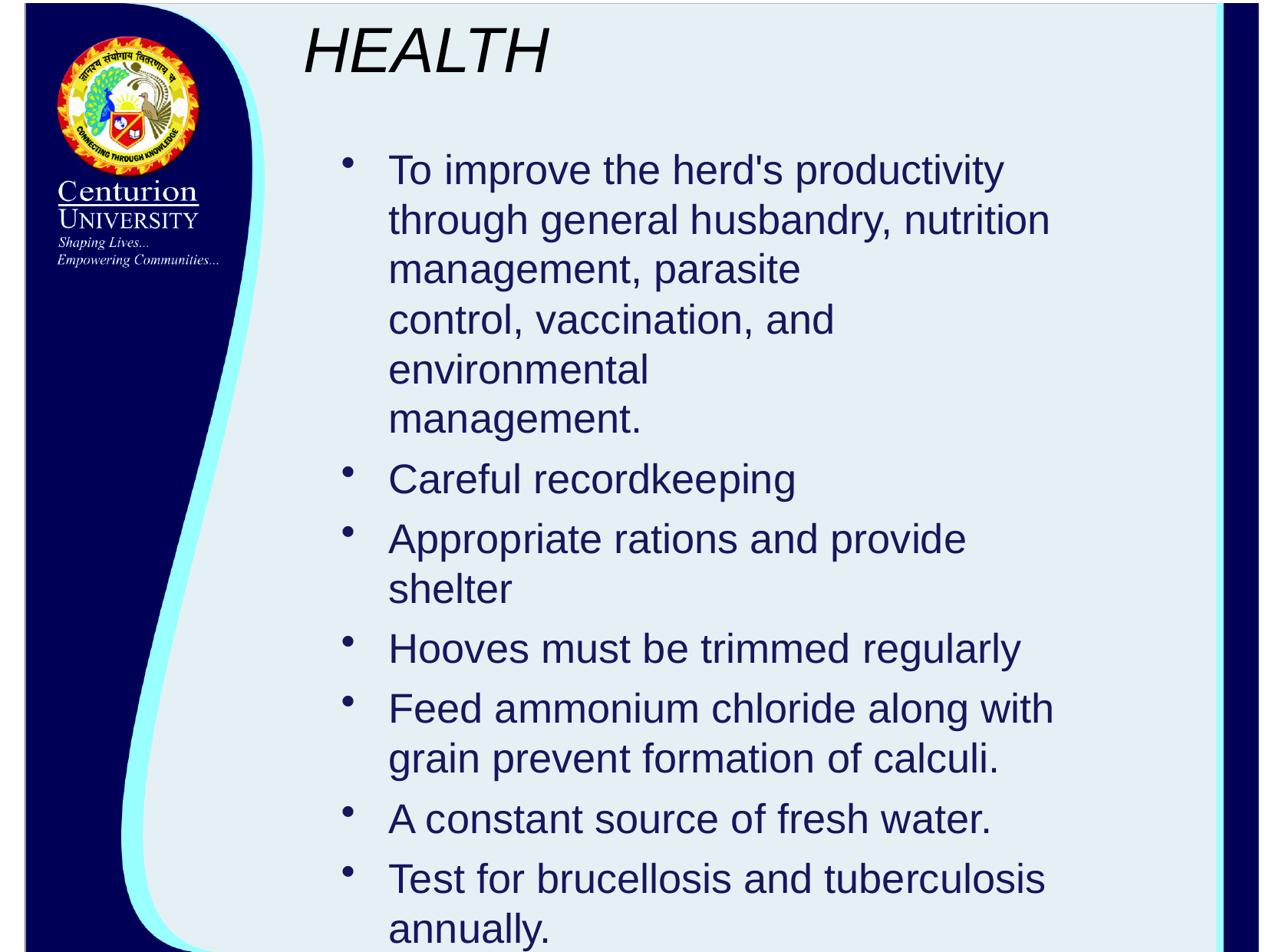

# HEALTH
To improve the herd's productivity  through general husbandry, nutrition  management, parasite
control, vaccination, and environmental
management.
Careful recordkeeping
Appropriate rations and provide shelter
Hooves must be trimmed regularly
Feed ammonium chloride along with  grain prevent formation of calculi.
A constant source of fresh water.
Test for brucellosis and tuberculosis  annually.
Develop a herd health program.